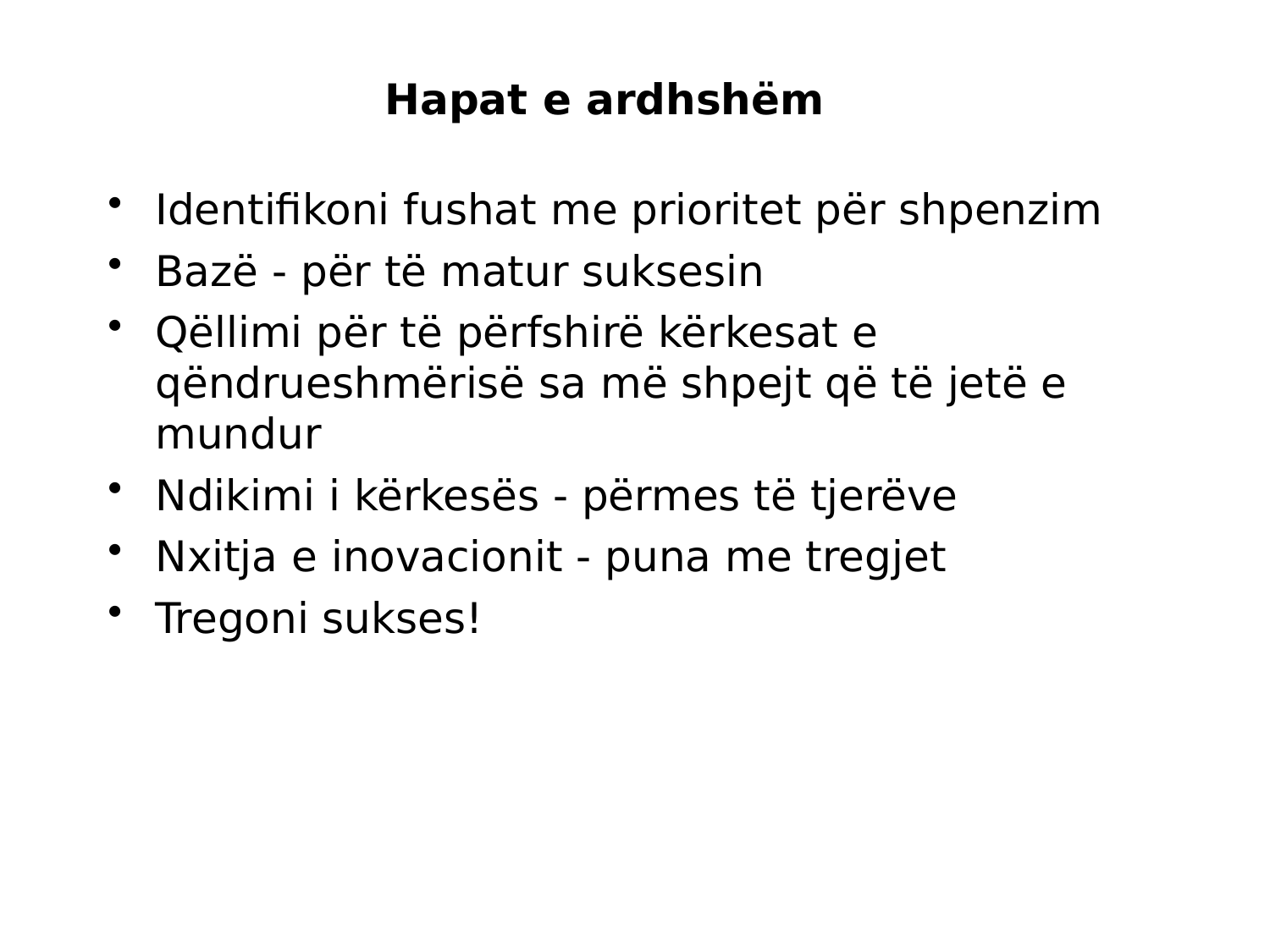

# Hapat e ardhshëm
Identifikoni fushat me prioritet për shpenzim
Bazë - për të matur suksesin
Qëllimi për të përfshirë kërkesat e qëndrueshmërisë sa më shpejt që të jetë e mundur
Ndikimi i kërkesës - përmes të tjerëve
Nxitja e inovacionit - puna me tregjet
Tregoni sukses!